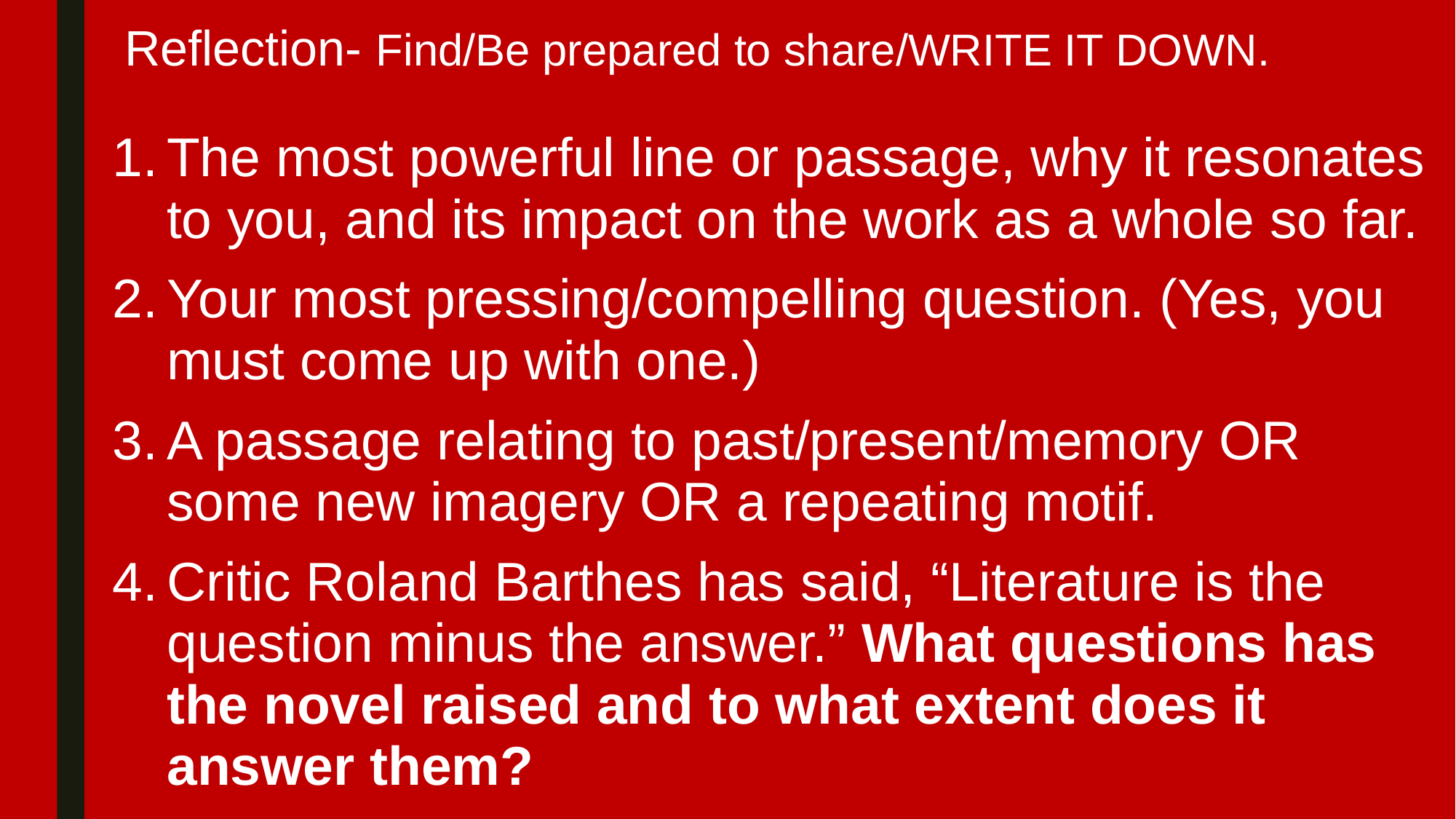

# Reflection- Find/Be prepared to share/WRITE IT DOWN.
The most powerful line or passage, why it resonates to you, and its impact on the work as a whole so far.
Your most pressing/compelling question. (Yes, you must come up with one.)
A passage relating to past/present/memory OR some new imagery OR a repeating motif.
Critic Roland Barthes has said, “Literature is the question minus the answer.” What questions has the novel raised and to what extent does it answer them?